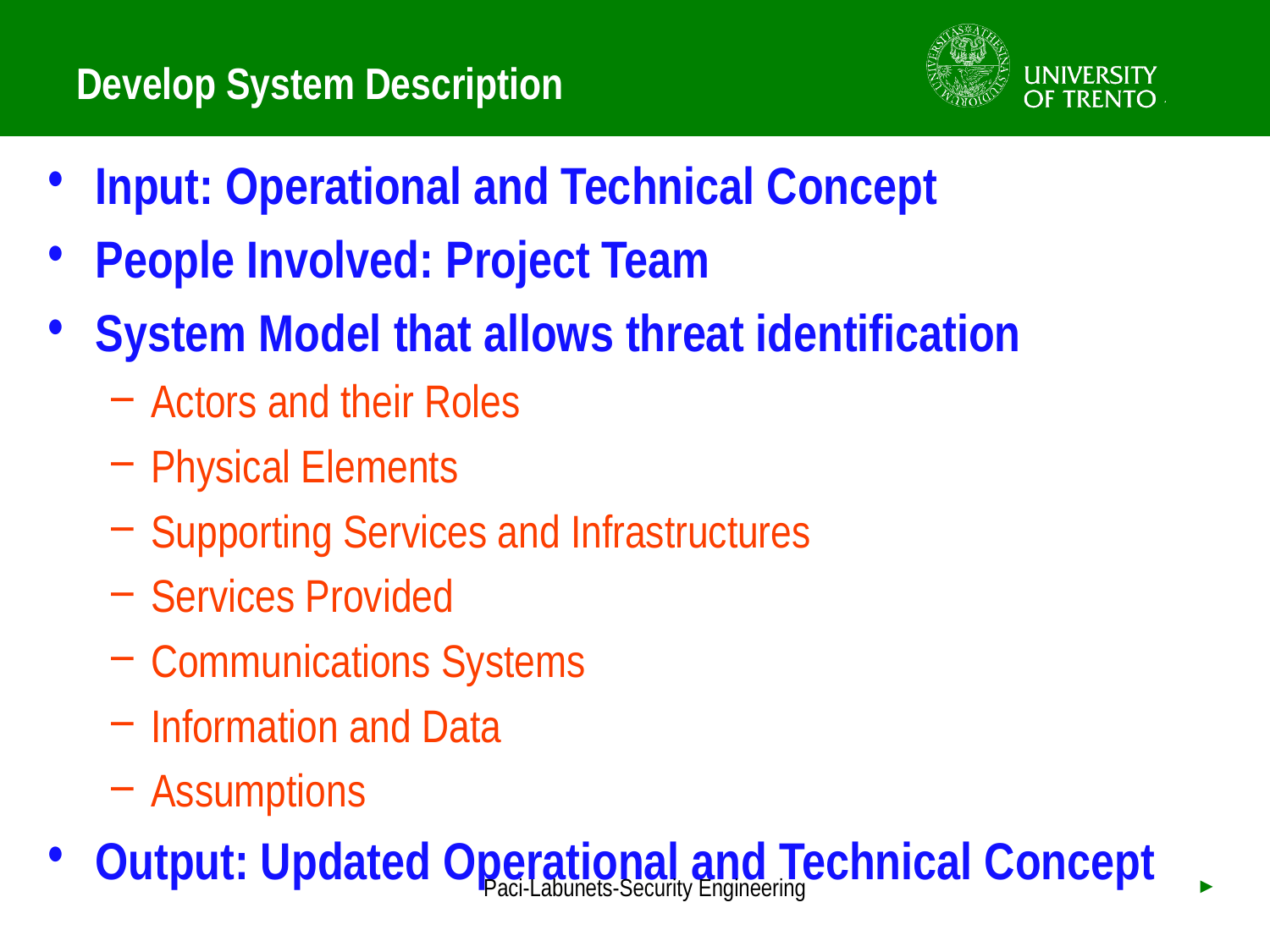

# Develop System Description
Input: Operational and Technical Concept
People Involved: Project Team
System Model that allows threat identification
Actors and their Roles
Physical Elements
Supporting Services and Infrastructures
Services Provided
Communications Systems
Information and Data
Assumptions
Output: Updated Operational and Technical Concept

Paci-Labunets-Security Engineering
►